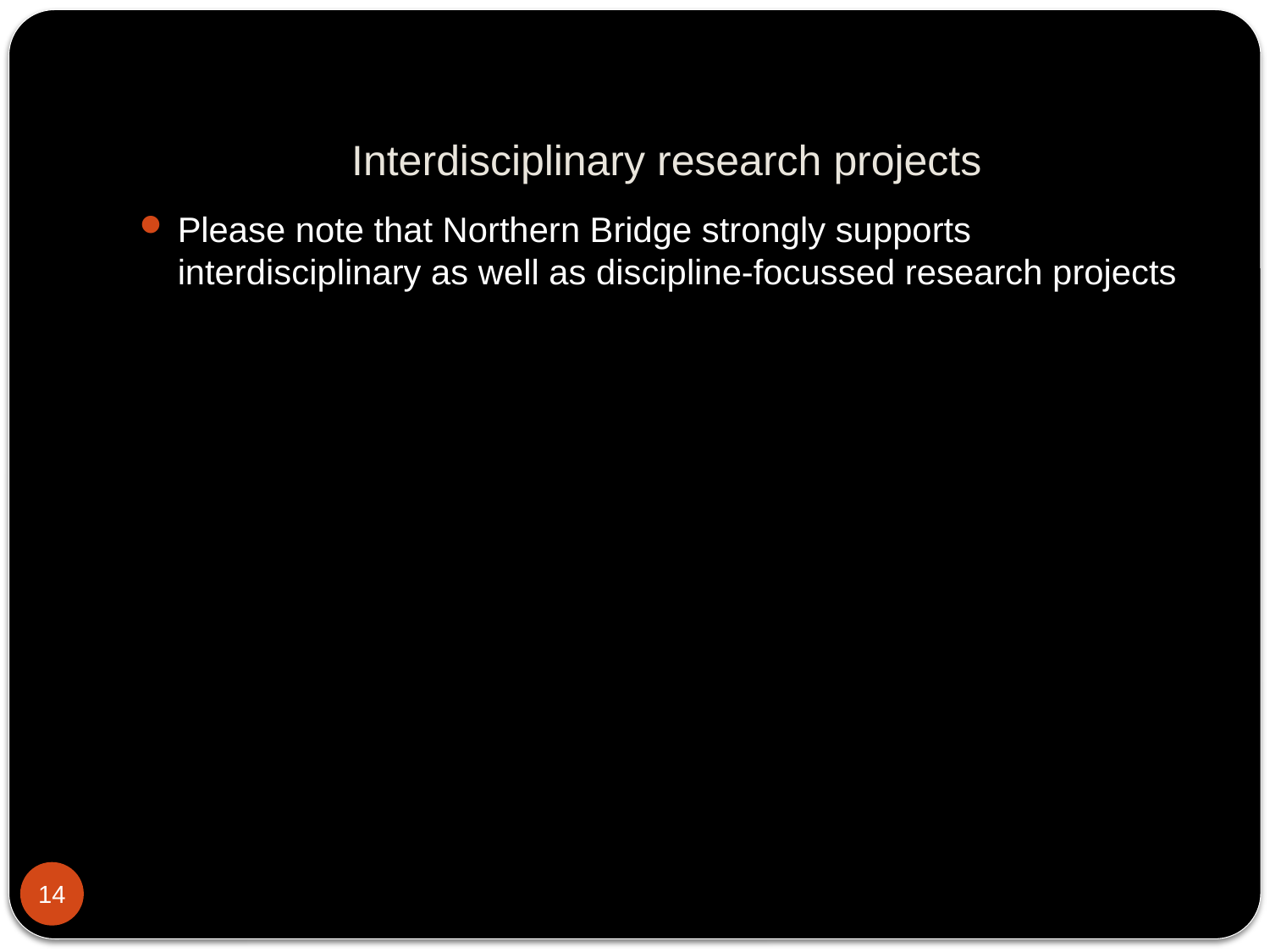

# Interdisciplinary research projects
Please note that Northern Bridge strongly supports interdisciplinary as well as discipline-focussed research projects
14